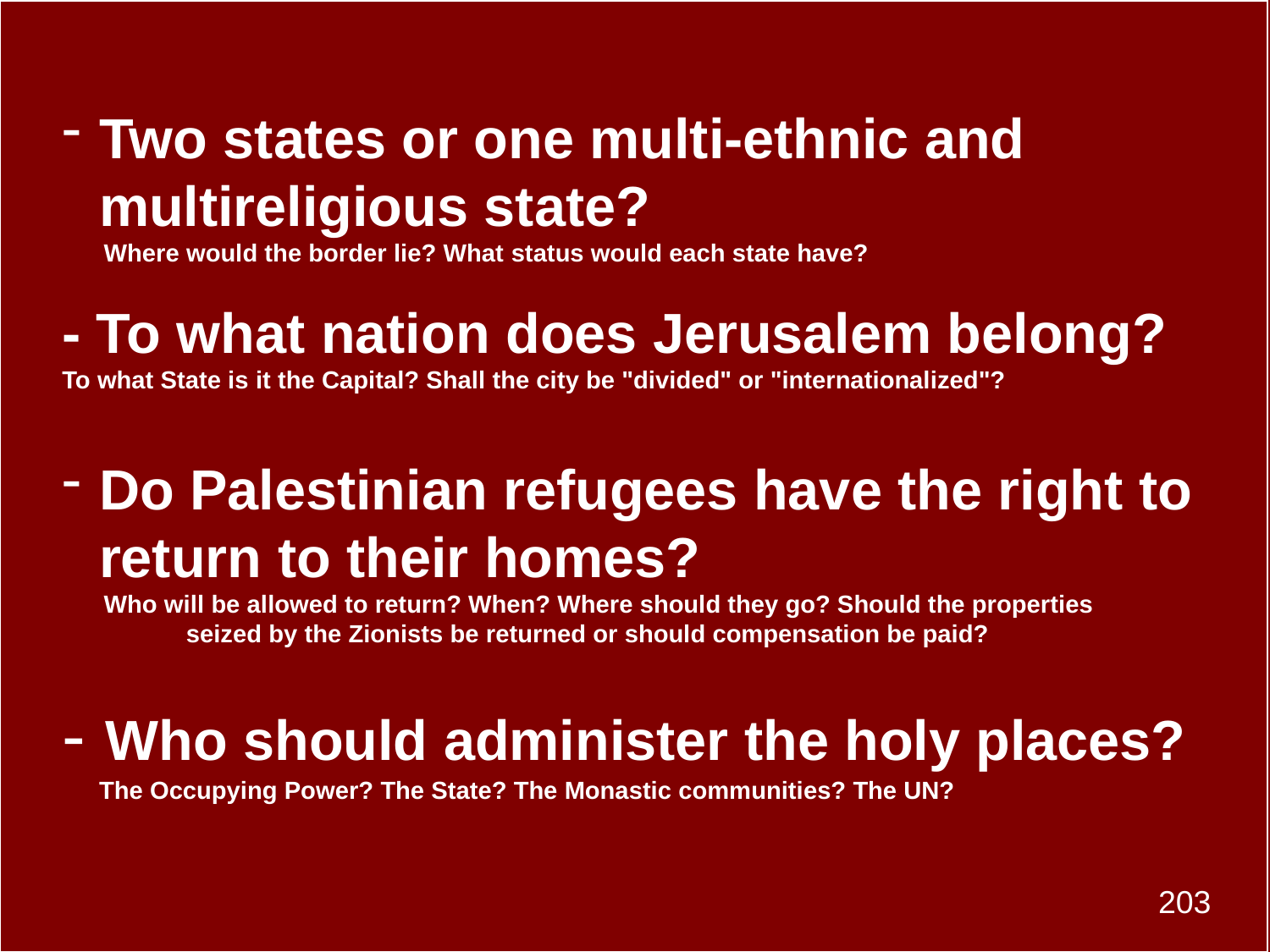

Two states or one multi-ethnic and multireligious state?
      Where would the border lie? What status would each state have?

- To what nation does Jerusalem belong? To what State is it the Capital? Shall the city be "divided" or "internationalized"?

Do Palestinian refugees have the right to return to their homes?
      Who will be allowed to return? When? Where should they go? Should the properties                             seized by the Zionists be returned or should compensation be paid?

- Who should administer the holy places? The Occupying Power? The State? The Monastic communities? The UN?
203